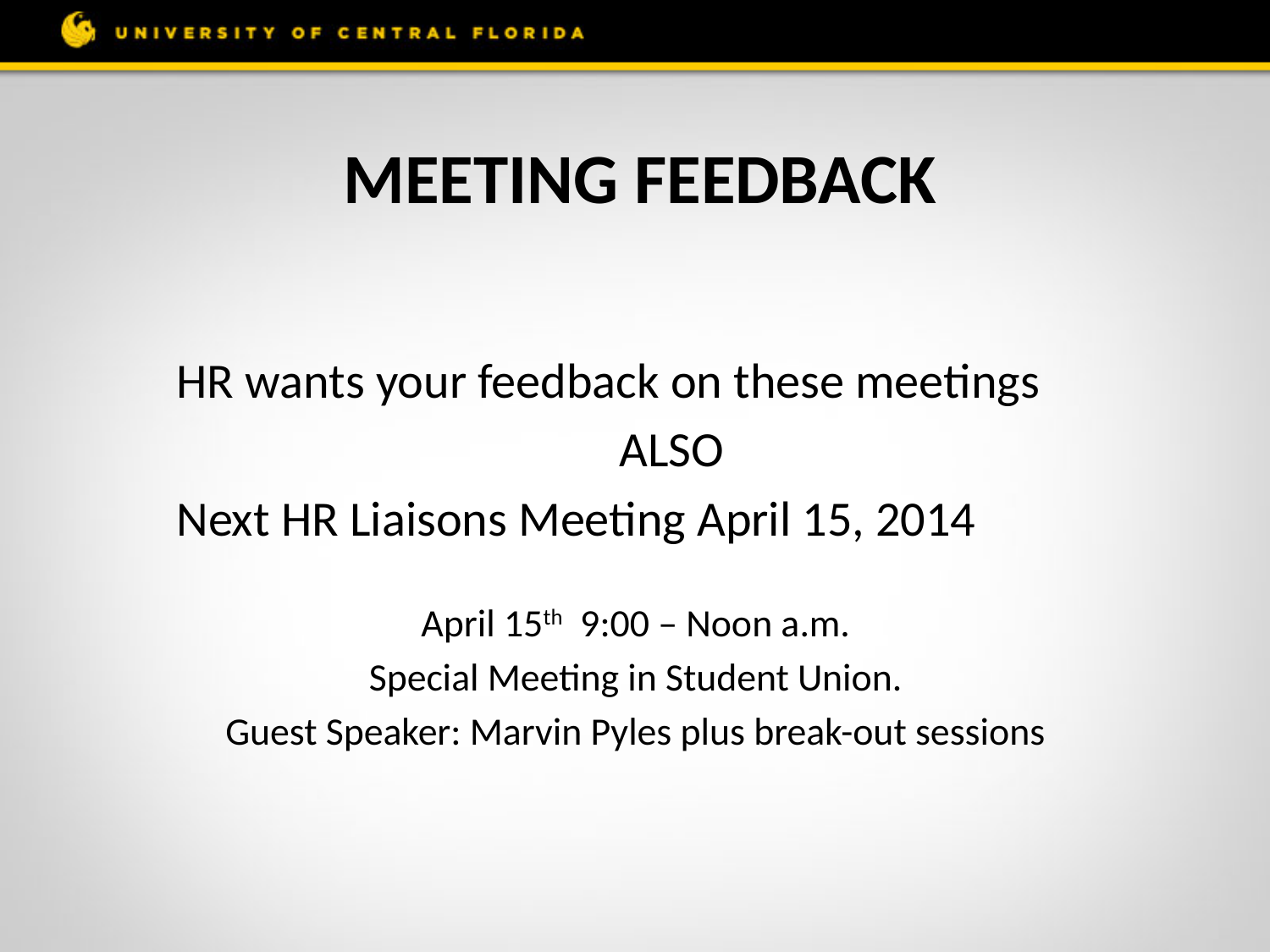

# Meeting Feedback
HR wants your feedback on these meetings
ALSO
Next HR Liaisons Meeting April 15, 2014

April 15th  9:00 – Noon a.m.
Special Meeting in Student Union.
Guest Speaker: Marvin Pyles plus break-out sessions